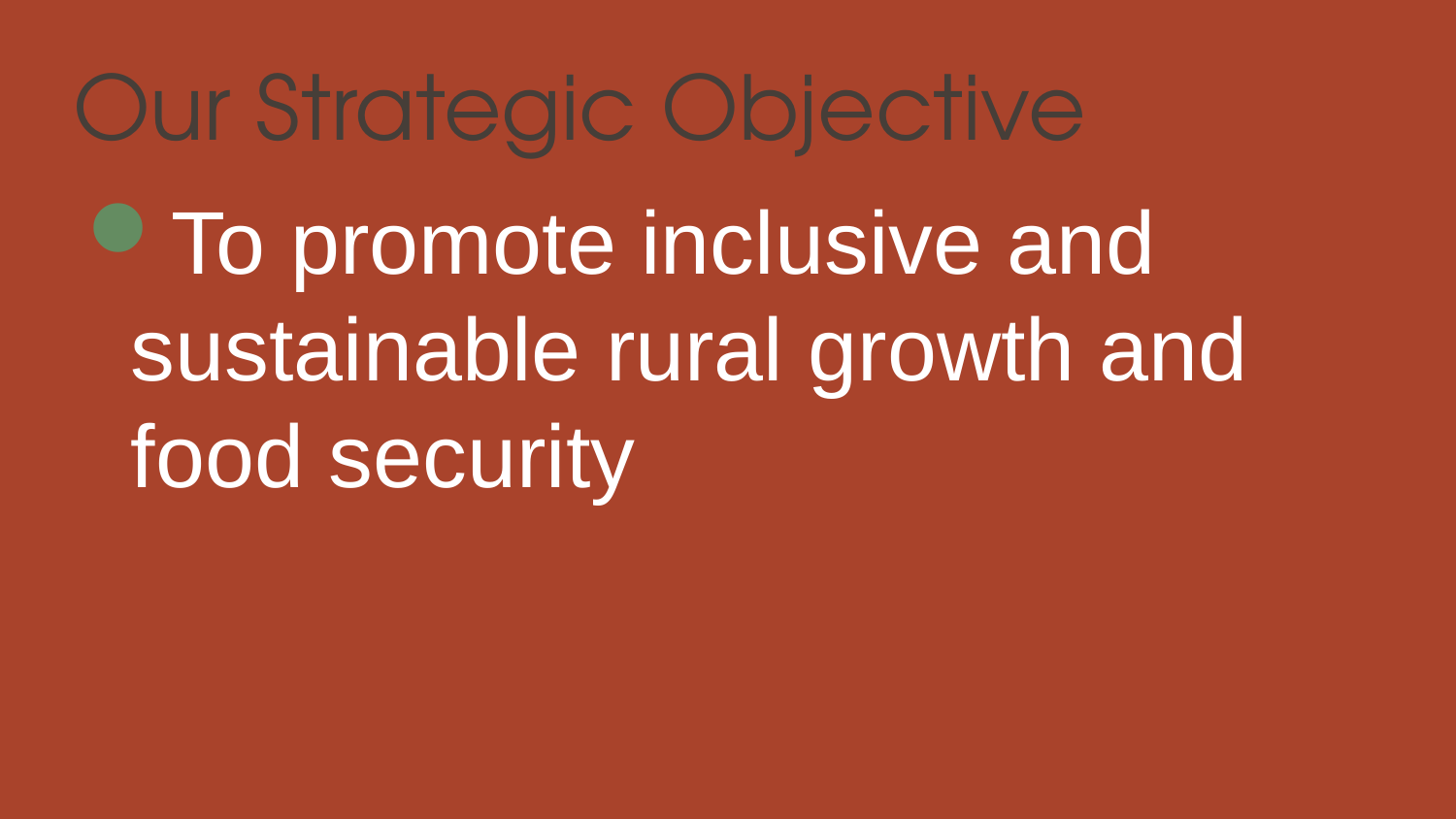

# Our Strategic Objective
To promote inclusive and sustainable rural growth and food security